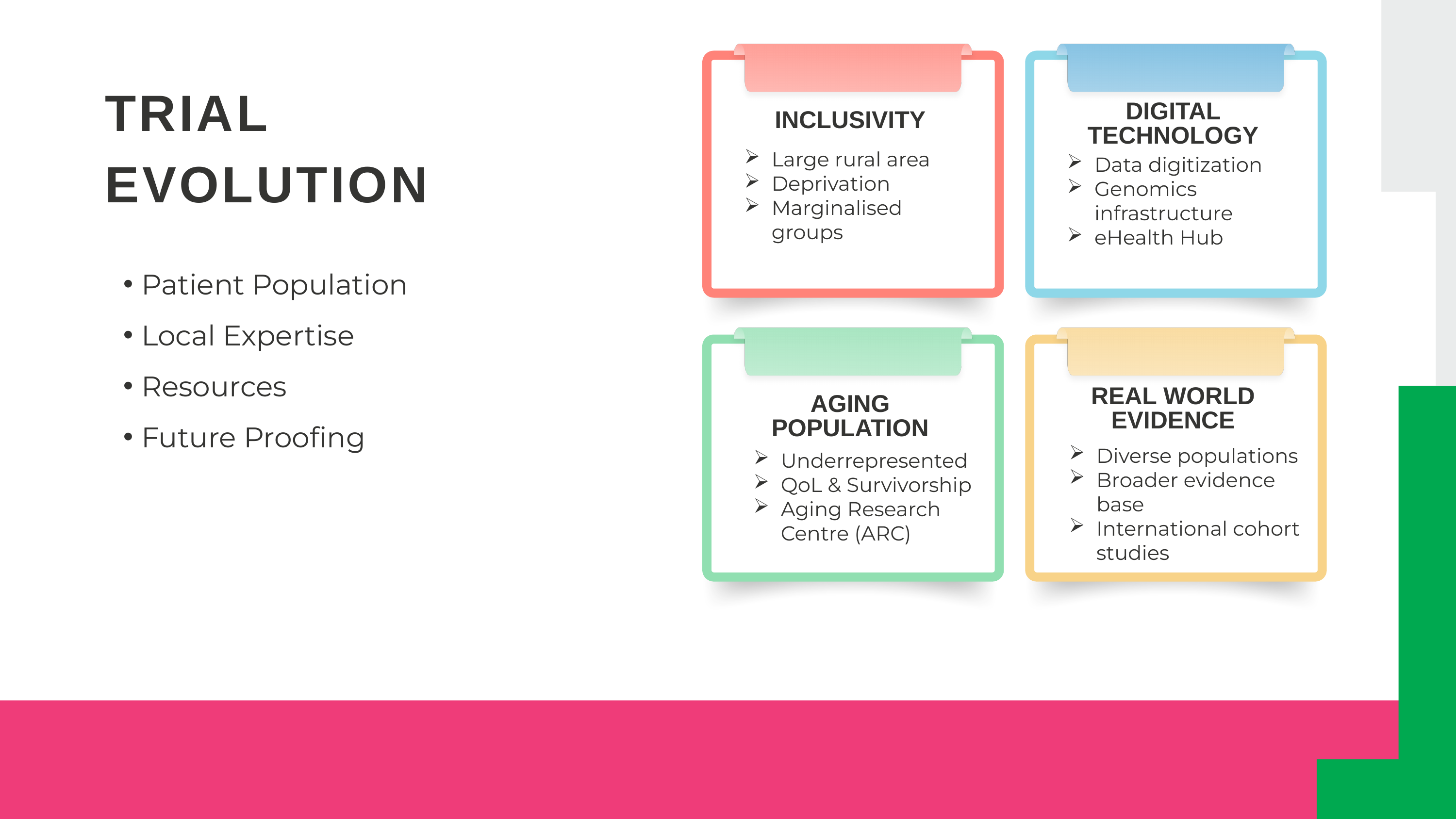

TRIAL EVOLUTION
DIGITAL TECHNOLOGY
INCLUSIVITY
Large rural area
Deprivation
Marginalised groups
Data digitization
Genomics infrastructure
eHealth Hub

Patient Population
Local Expertise
Resources
Future Proofing

REAL WORLD EVIDENCE
AGING POPULATION
Diverse populations
Broader evidence base
International cohort studies
Underrepresented
QoL & Survivorship
Aging Research Centre (ARC)